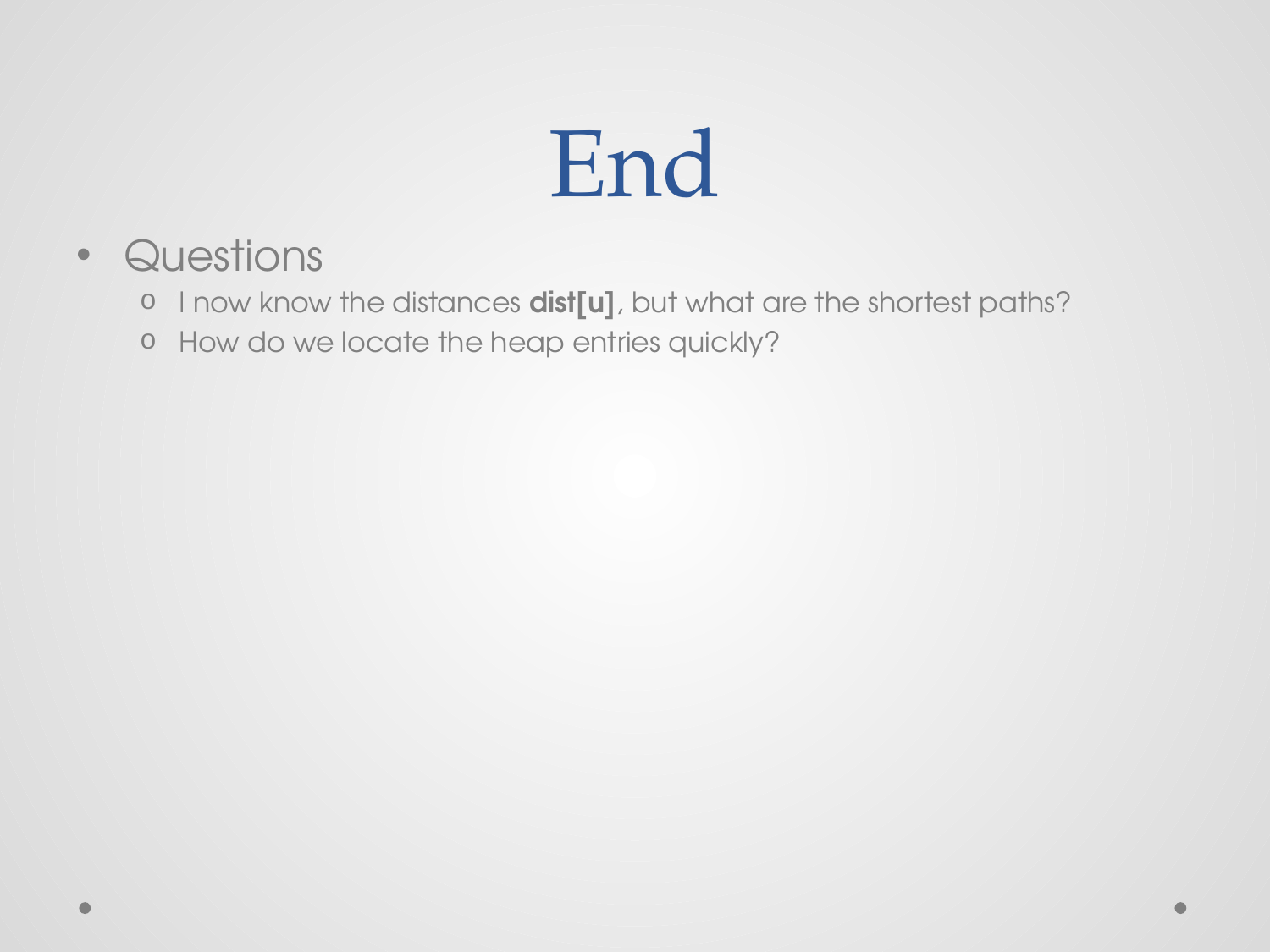

# End
Questions
I now know the distances dist[u], but what are the shortest paths?
How do we locate the heap entries quickly?